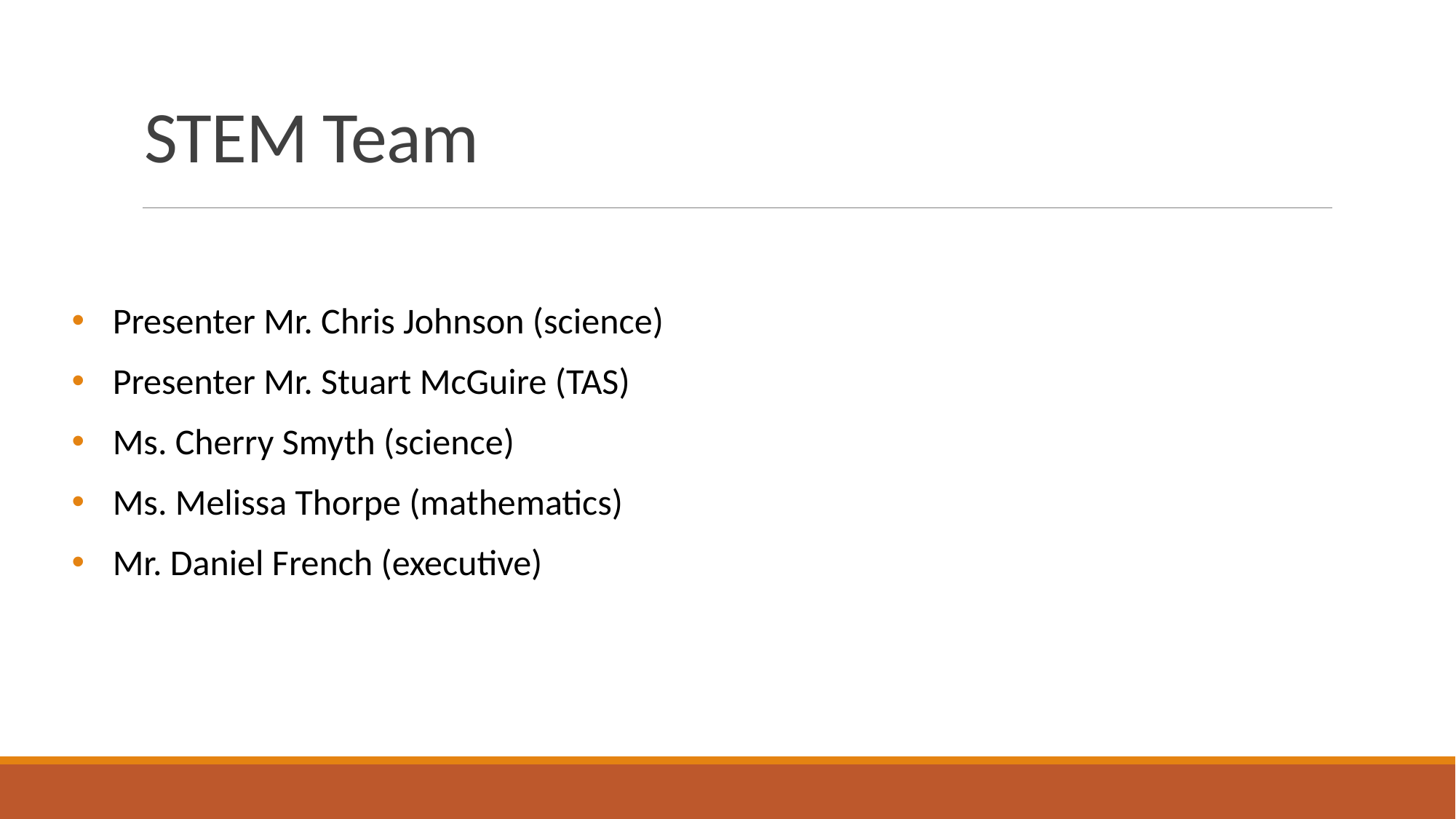

# STEM Team
Presenter Mr. Chris Johnson (science)
Presenter Mr. Stuart McGuire (TAS)
Ms. Cherry Smyth (science)
Ms. Melissa Thorpe (mathematics)
Mr. Daniel French (executive)